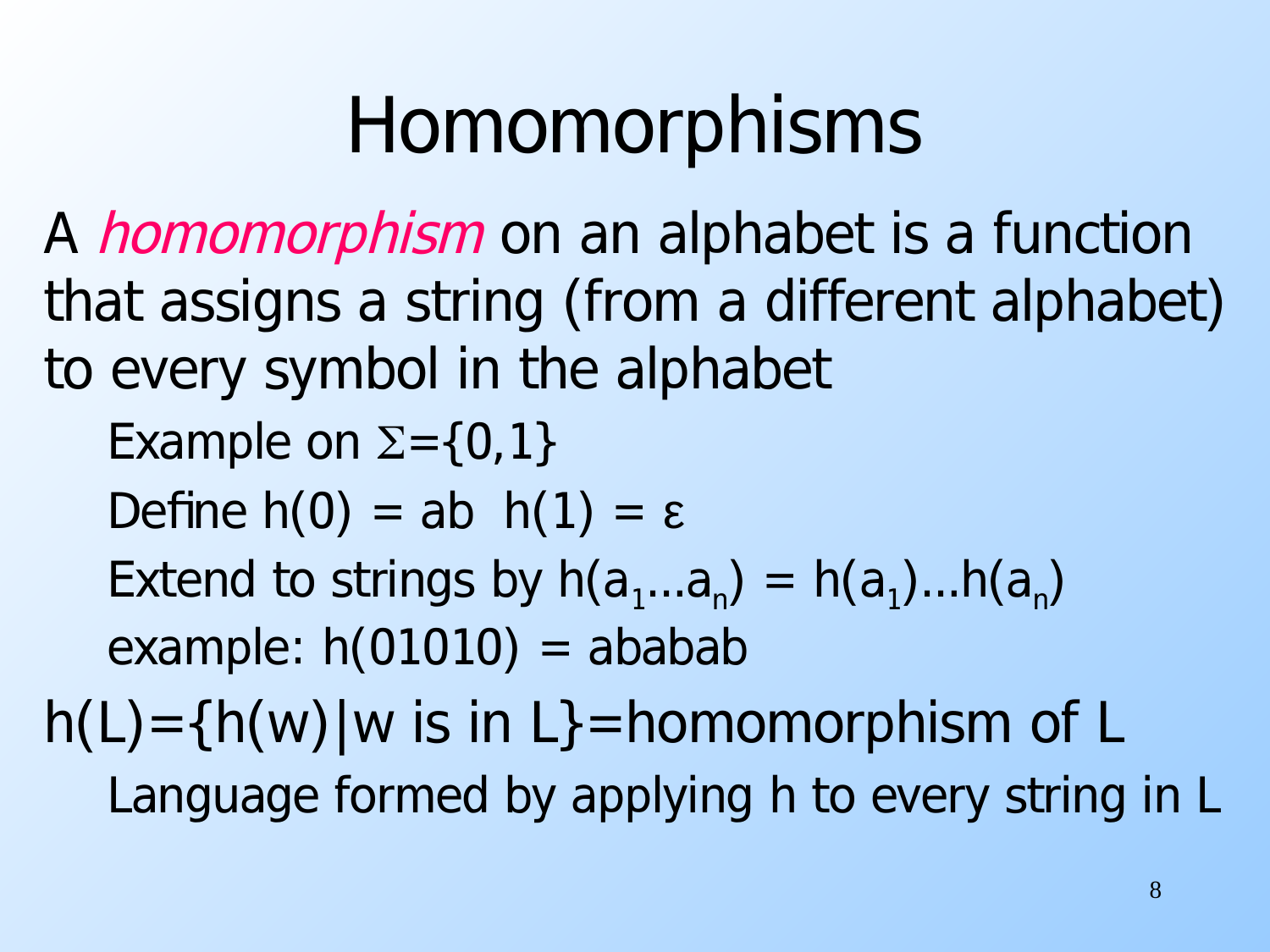

# Homomorphisms
A homomorphism on an alphabet is a function that assigns a string (from a different alphabet) to every symbol in the alphabet
Example on Σ={0,1}
Define h(0) = ab	 h(1) = ε
Extend to strings by h(a1…an) = h(a1)…h(an) example: h(01010) = ababab
h(L)={h(w)|w is in L}=homomorphism of L
Language formed by applying h to every string in L

8